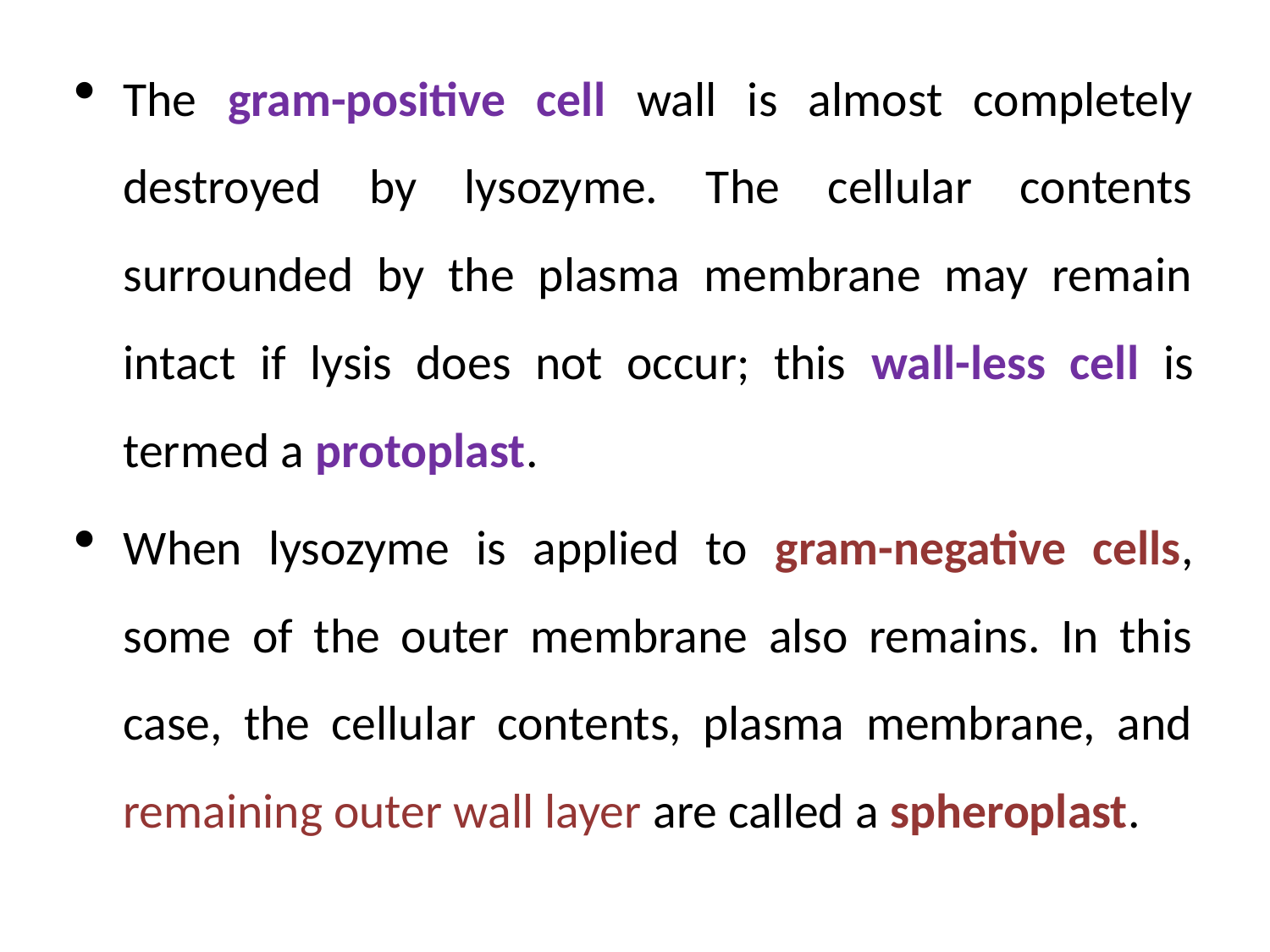

The gram-positive cell wall is almost completely destroyed by lysozyme. The cellular contents surrounded by the plasma membrane may remain intact if lysis does not occur; this wall-less cell is termed a protoplast.
When lysozyme is applied to gram-negative cells, some of the outer membrane also remains. In this case, the cellular contents, plasma membrane, and remaining outer wall layer are called a spheroplast.